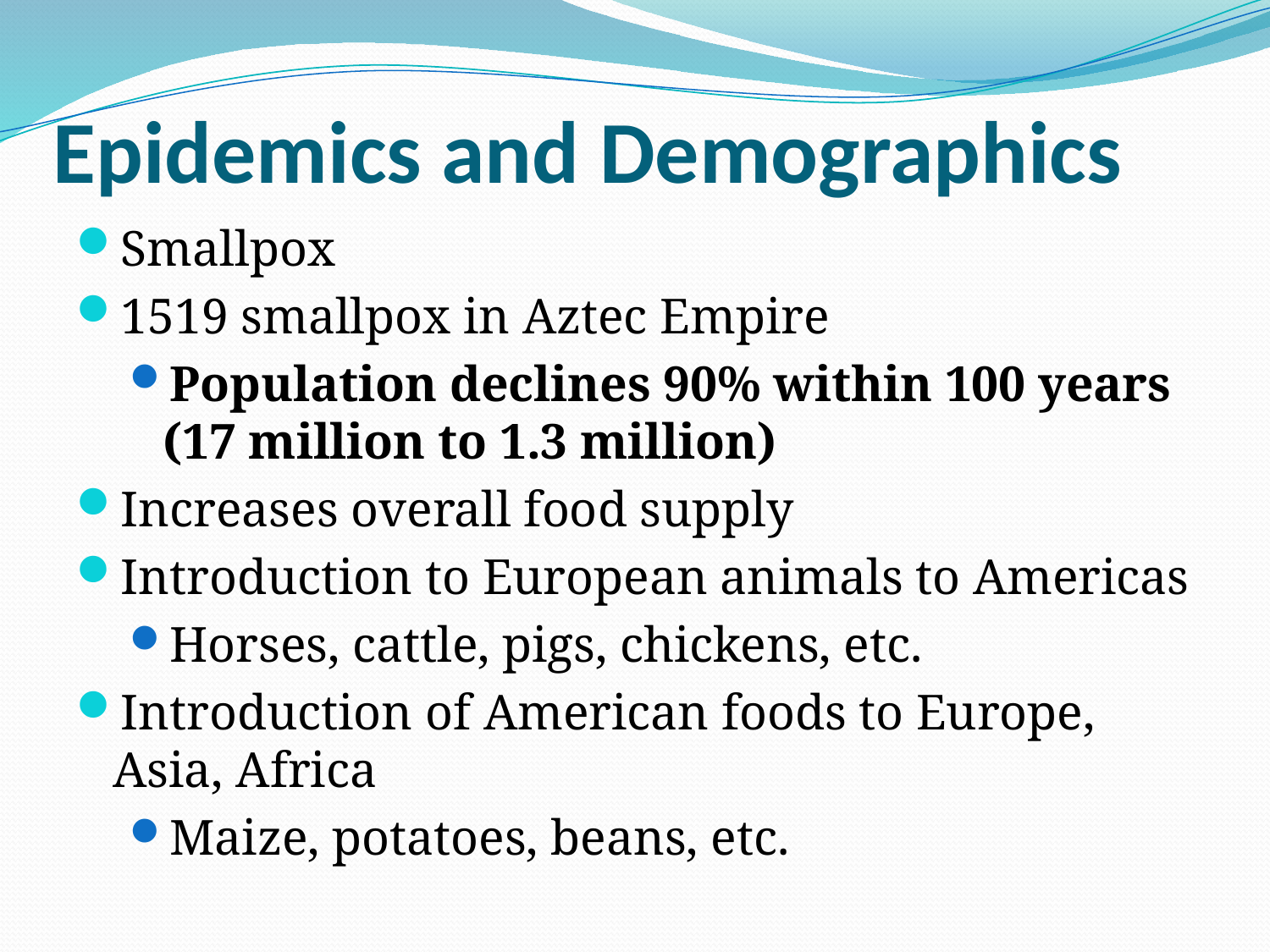

# Epidemics and Demographics
Smallpox
1519 smallpox in Aztec Empire
Population declines 90% within 100 years (17 million to 1.3 million)
Increases overall food supply
Introduction to European animals to Americas
Horses, cattle, pigs, chickens, etc.
Introduction of American foods to Europe, Asia, Africa
Maize, potatoes, beans, etc.